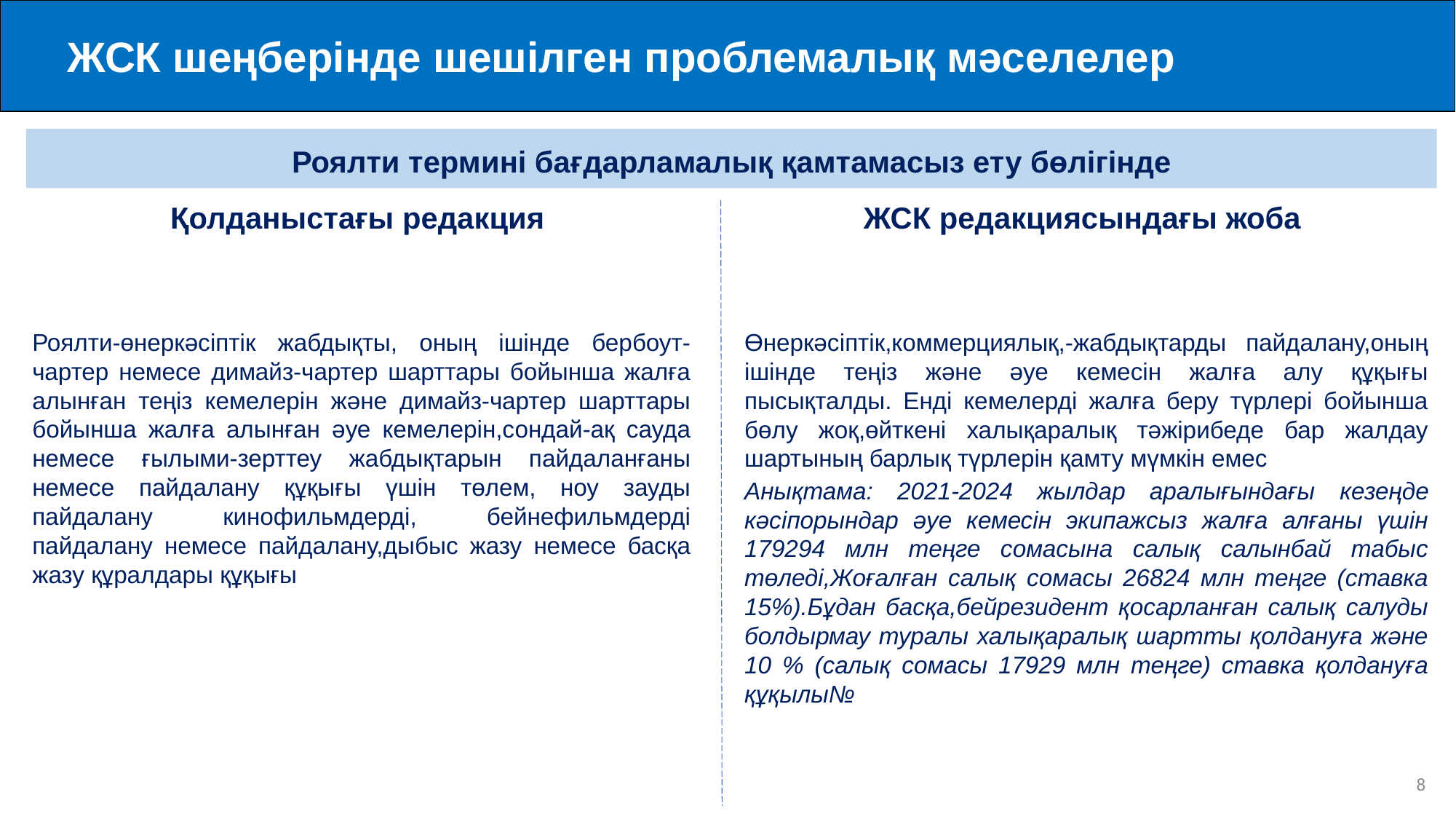

ЖСК шеңберінде шешілген проблемалық мәселелер
Роялти термині бағдарламалық қамтамасыз ету бөлігінде
Қолданыстағы редакция
ЖСК редакциясындағы жоба
Роялти-өнеркәсіптік жабдықты, оның ішінде бербоут-чартер немесе димайз-чартер шарттары бойынша жалға алынған теңіз кемелерін және димайз-чартер шарттары бойынша жалға алынған әуе кемелерін,сондай-ақ сауда немесе ғылыми-зерттеу жабдықтарын пайдаланғаны немесе пайдалану құқығы үшін төлем, ноу зауды пайдалану кинофильмдерді, бейнефильмдерді пайдалану немесе пайдалану,дыбыс жазу немесе басқа жазу құралдары құқығы

Өнеркәсіптік,коммерциялық,-жабдықтарды пайдалану,оның ішінде теңіз және әуе кемесін жалға алу құқығы пысықталды. Енді кемелерді жалға беру түрлері бойынша бөлу жоқ,өйткені халықаралық тәжірибеде бар жалдау шартының барлық түрлерін қамту мүмкін емес
Анықтама: 2021-2024 жылдар аралығындағы кезеңде кәсіпорындар әуе кемесін экипажсыз жалға алғаны үшін 179294 млн теңге сомасына салық салынбай табыс төледі,Жоғалған салық сомасы 26824 млн теңге (ставка 15%).Бұдан басқа,бейрезидент қосарланған салық салуды болдырмау туралы халықаралық шартты қолдануға және 10 % (салық сомасы 17929 млн теңге) ставка қолдануға құқылы№
8